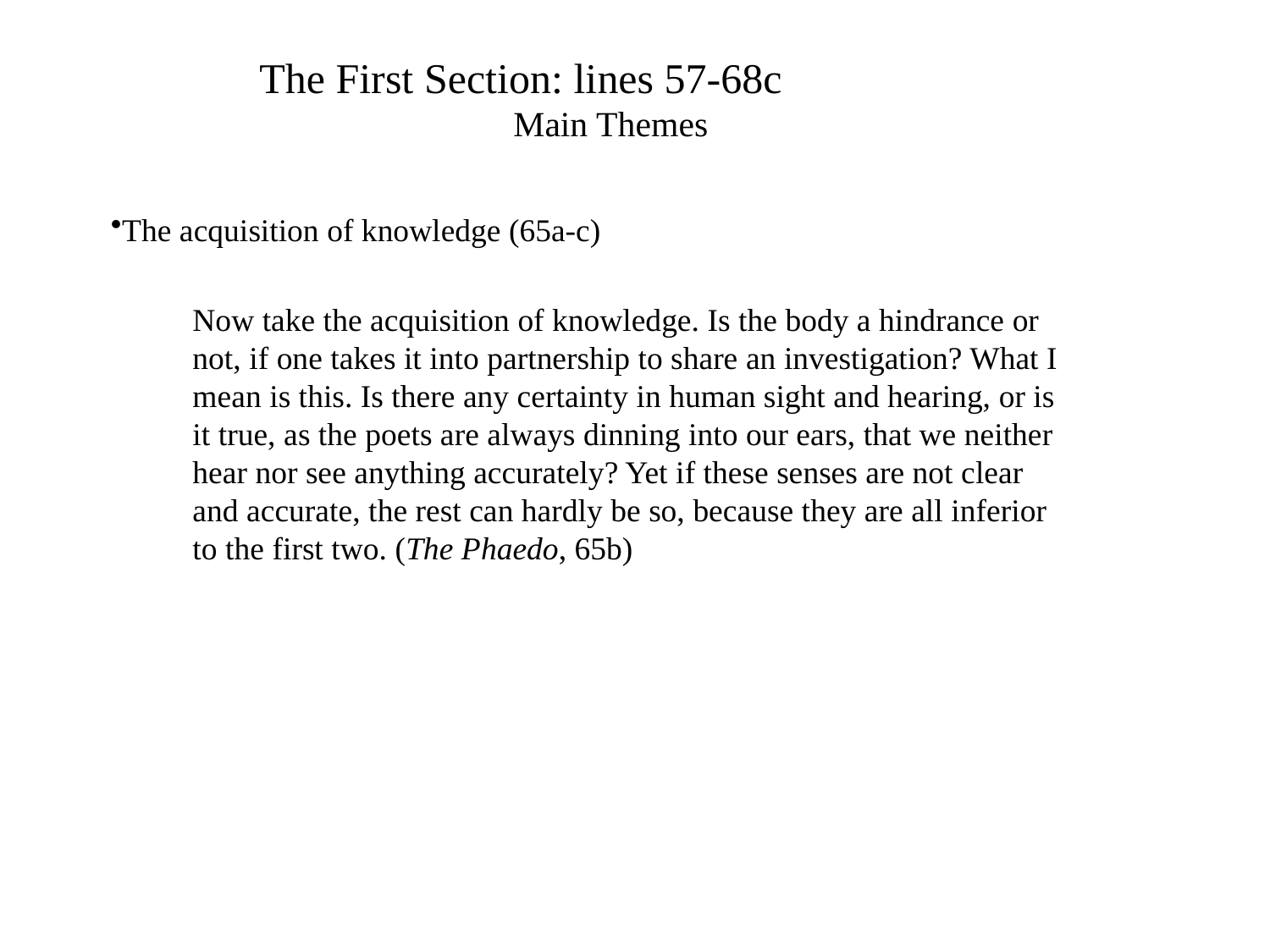

The First Section: lines 57-68c
		Main Themes

The acquisition of knowledge (65a-c)

Now take the acquisition of knowledge. Is the body a hindrance or not, if one takes it into partnership to share an investigation? What I mean is this. Is there any certainty in human sight and hearing, or is it true, as the poets are always dinning into our ears, that we neither hear nor see anything accurately? Yet if these senses are not clear and accurate, the rest can hardly be so, because they are all inferior to the first two. (The Phaedo, 65b)